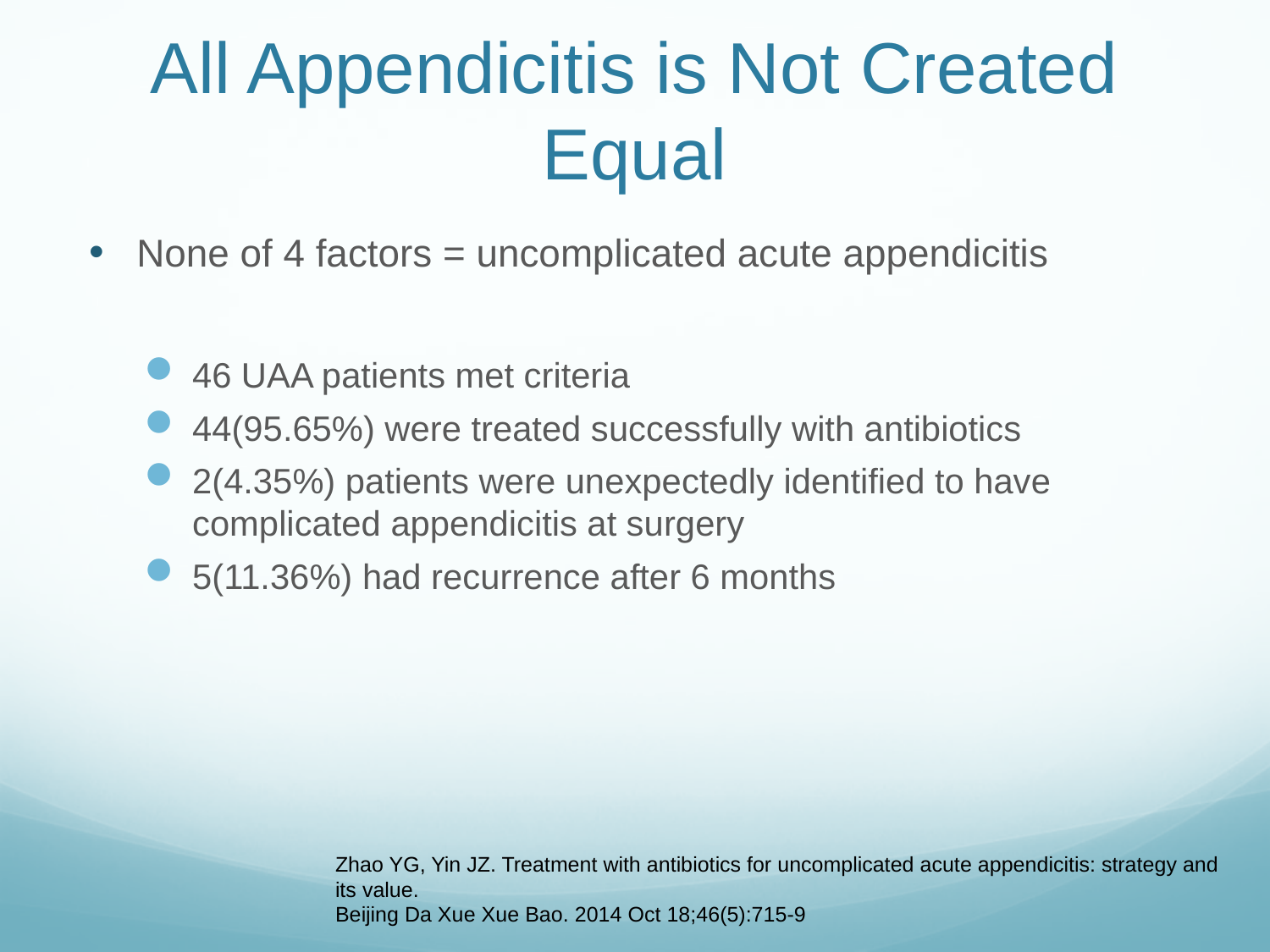

# All Appendicitis is Not Created Equal
None of 4 factors = uncomplicated acute appendicitis

46 UAA patients met criteria
44(95.65%) were treated successfully with antibiotics
2(4.35%) patients were unexpectedly identified to have complicated appendicitis at surgery
5(11.36%) had recurrence after 6 months
Zhao YG, Yin JZ. Treatment with antibiotics for uncomplicated acute appendicitis: strategy and its value.
Beijing Da Xue Xue Bao. 2014 Oct 18;46(5):715-9